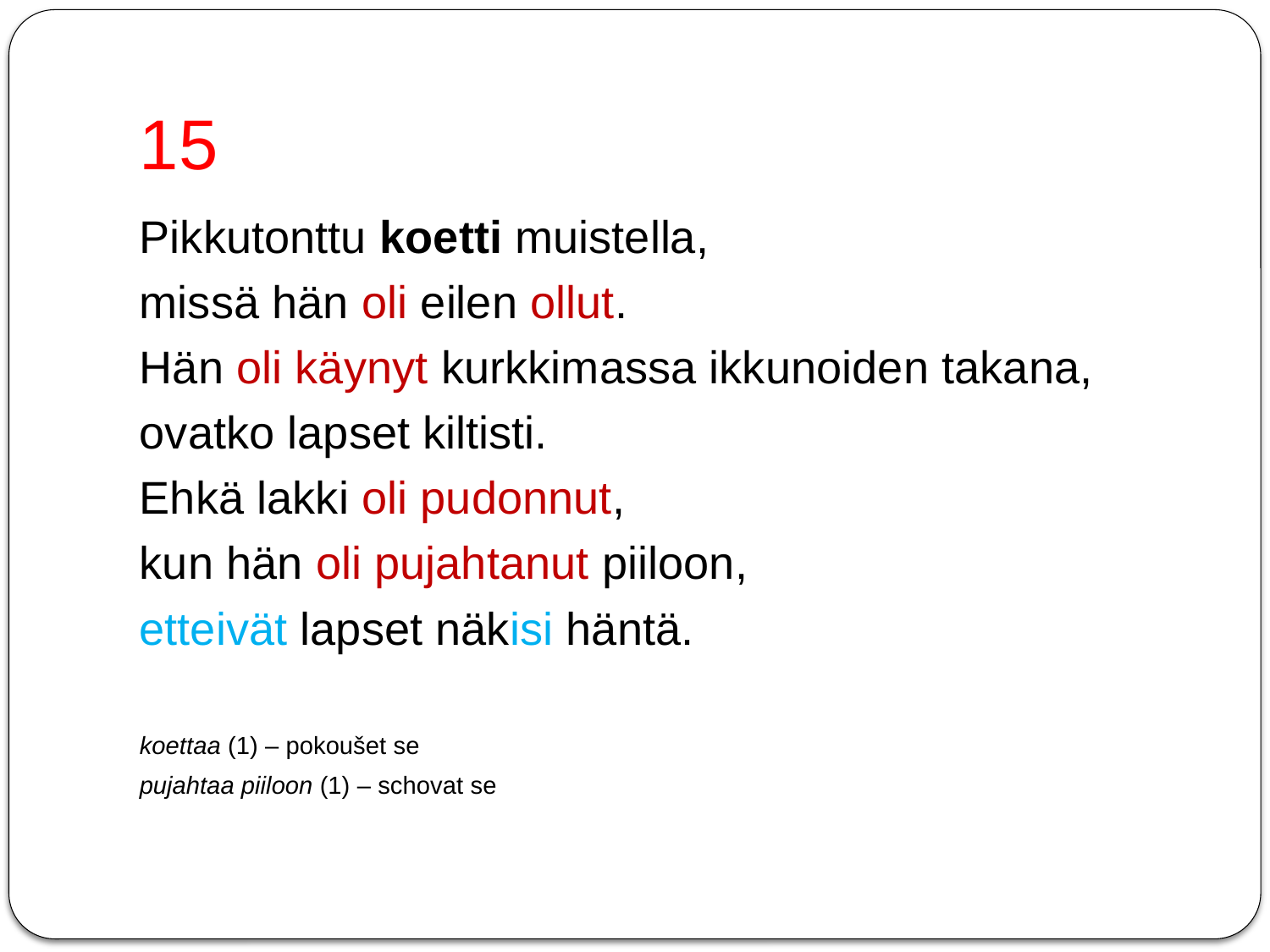

# 15
Pikkutonttu koetti muistella,
missä hän oli eilen ollut.
Hän oli käynyt kurkkimassa ikkunoiden takana,
ovatko lapset kiltisti.
Ehkä lakki oli pudonnut,
kun hän oli pujahtanut piiloon,
etteivät lapset näkisi häntä.

koettaa (1) – pokoušet se
pujahtaa piiloon (1) – schovat se